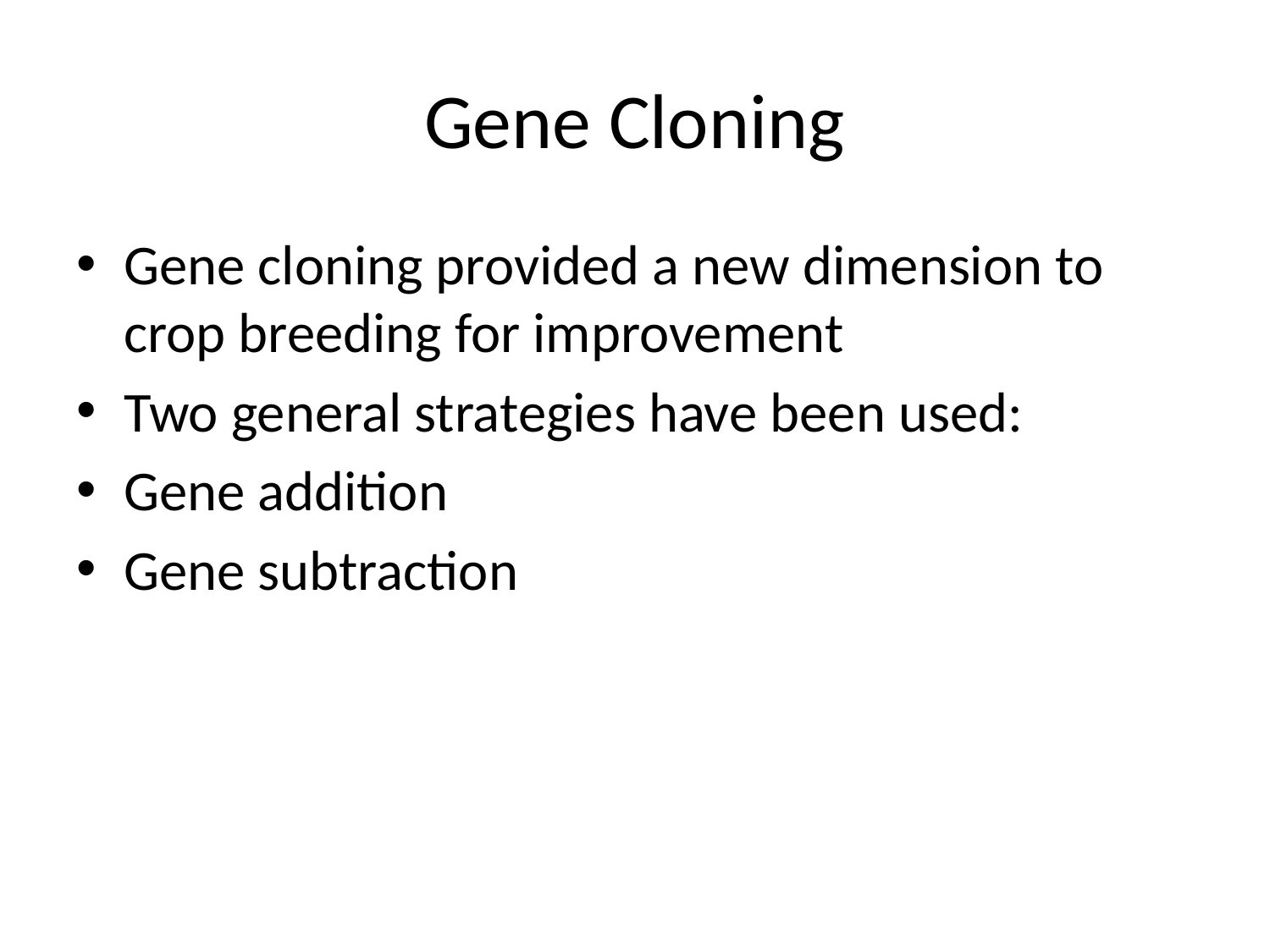

# Gene Cloning
Gene cloning provided a new dimension to crop breeding for improvement
Two general strategies have been used:
Gene addition
Gene subtraction